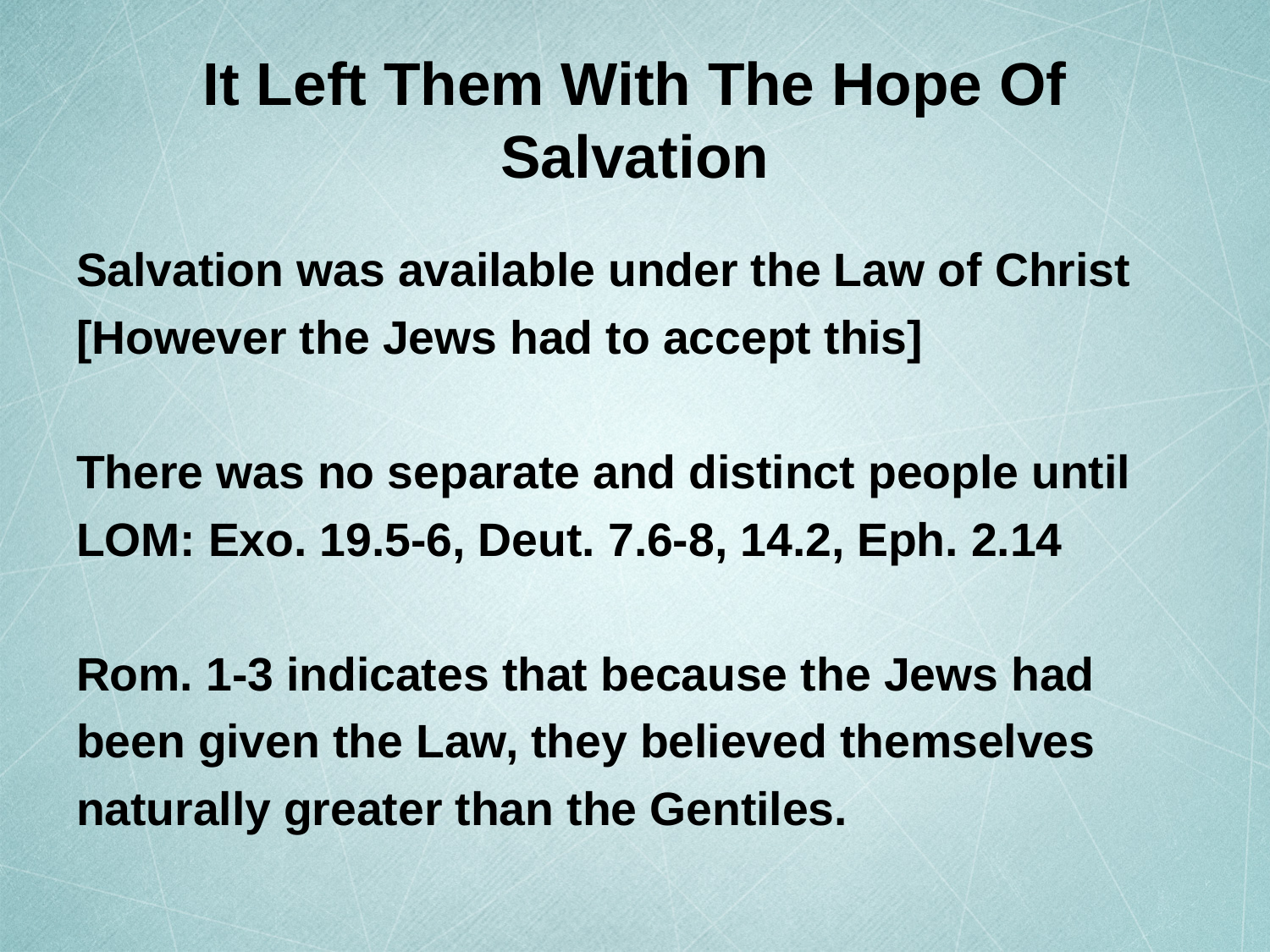

# It Left Them With The Hope Of Salvation
Salvation was available under the Law of Christ
[However the Jews had to accept this]

There was no separate and distinct people until LOM: Exo. 19.5-6, Deut. 7.6-8, 14.2, Eph. 2.14

Rom. 1-3 indicates that because the Jews had been given the Law, they believed themselves naturally greater than the Gentiles.